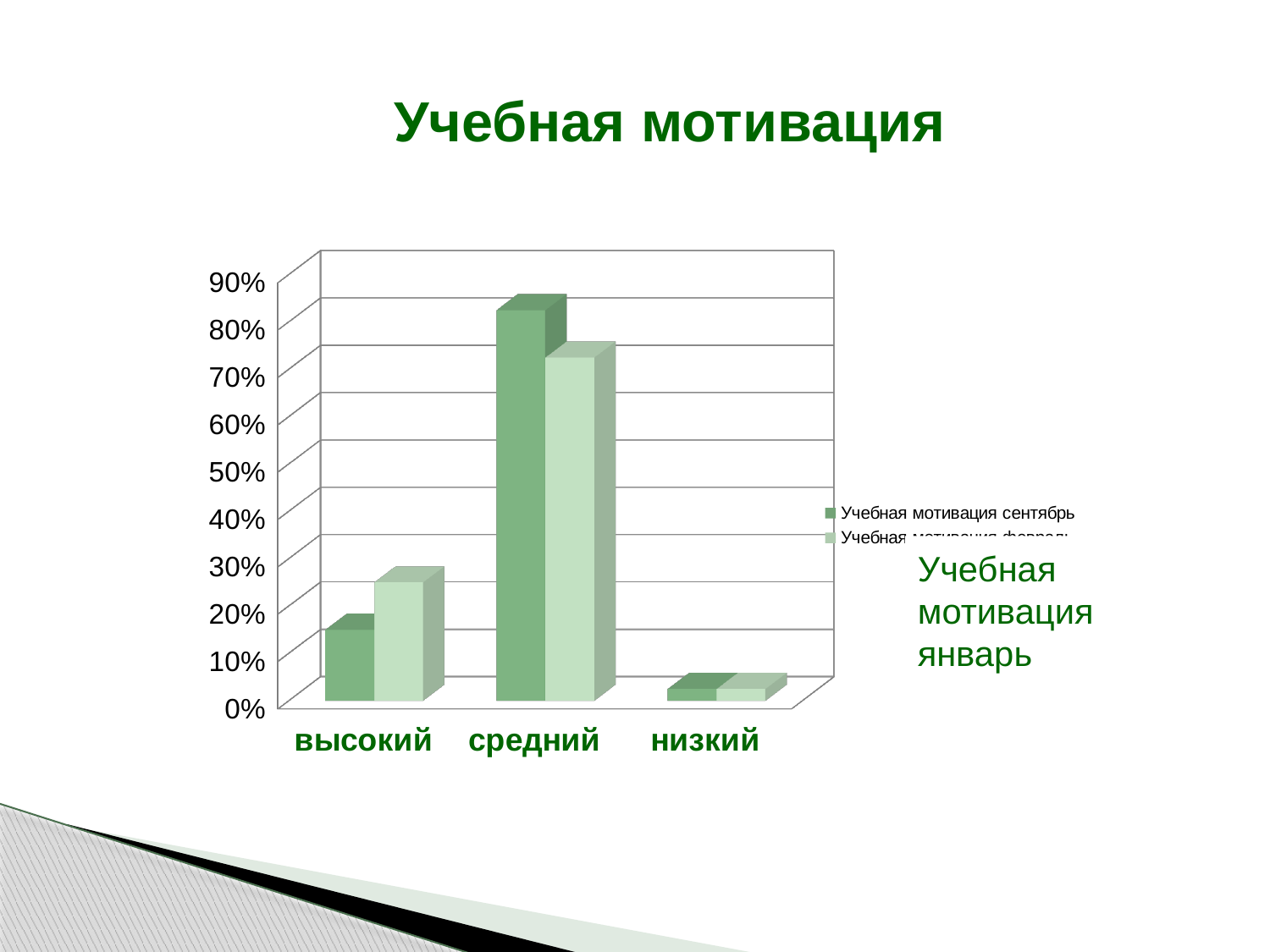

Учебная мотивация

[unsupported chart]

Учебная мотивация
январь